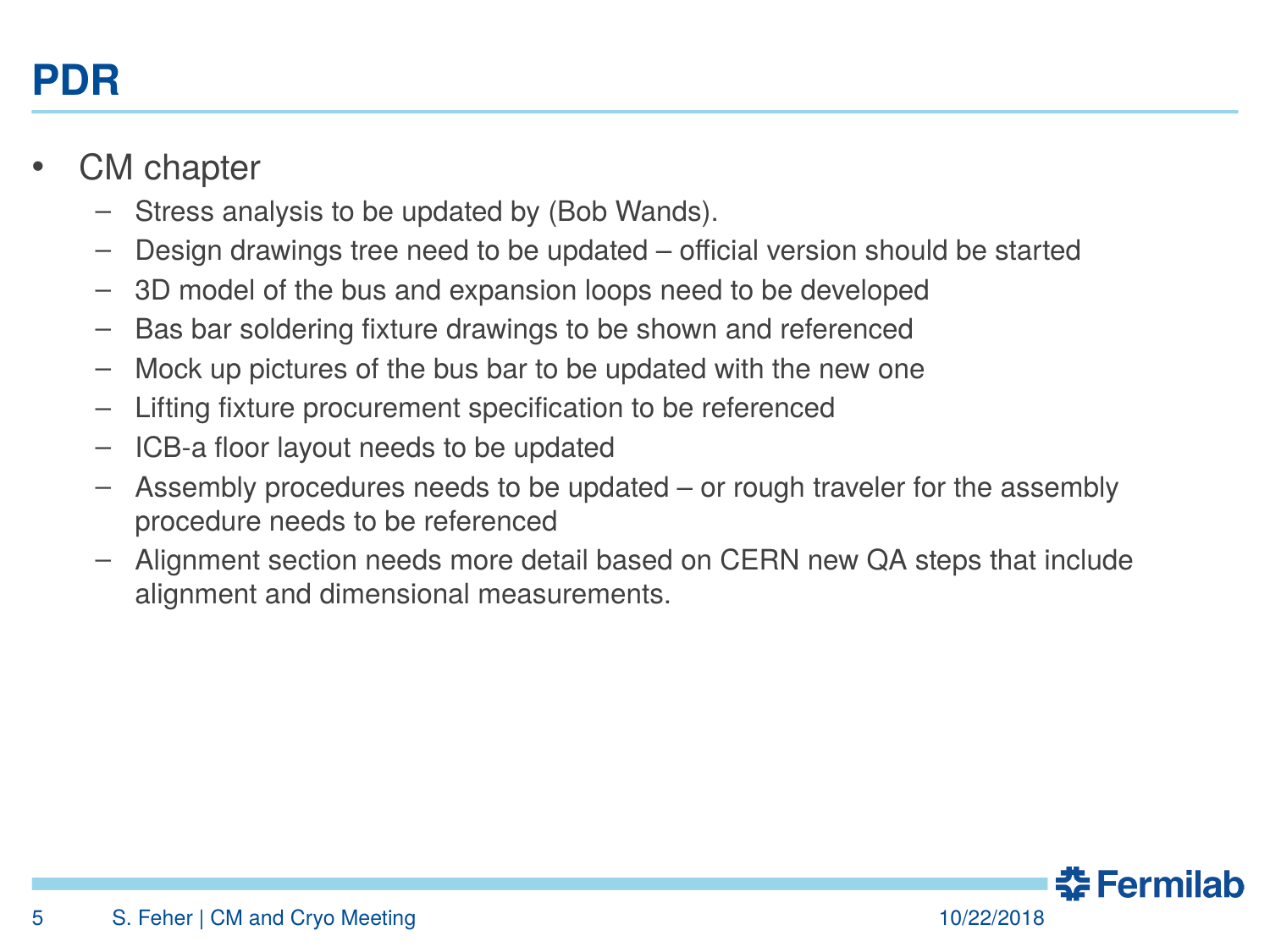

# PDR
CM chapter
Stress analysis to be updated by (Bob Wands).
Design drawings tree need to be updated – official version should be started
3D model of the bus and expansion loops need to be developed
Bas bar soldering fixture drawings to be shown and referenced
Mock up pictures of the bus bar to be updated with the new one
Lifting fixture procurement specification to be referenced
ICB-a floor layout needs to be updated
Assembly procedures needs to be updated – or rough traveler for the assembly procedure needs to be referenced
Alignment section needs more detail based on CERN new QA steps that include alignment and dimensional measurements.

5
S. Feher | CM and Cryo Meeting
10/22/2018